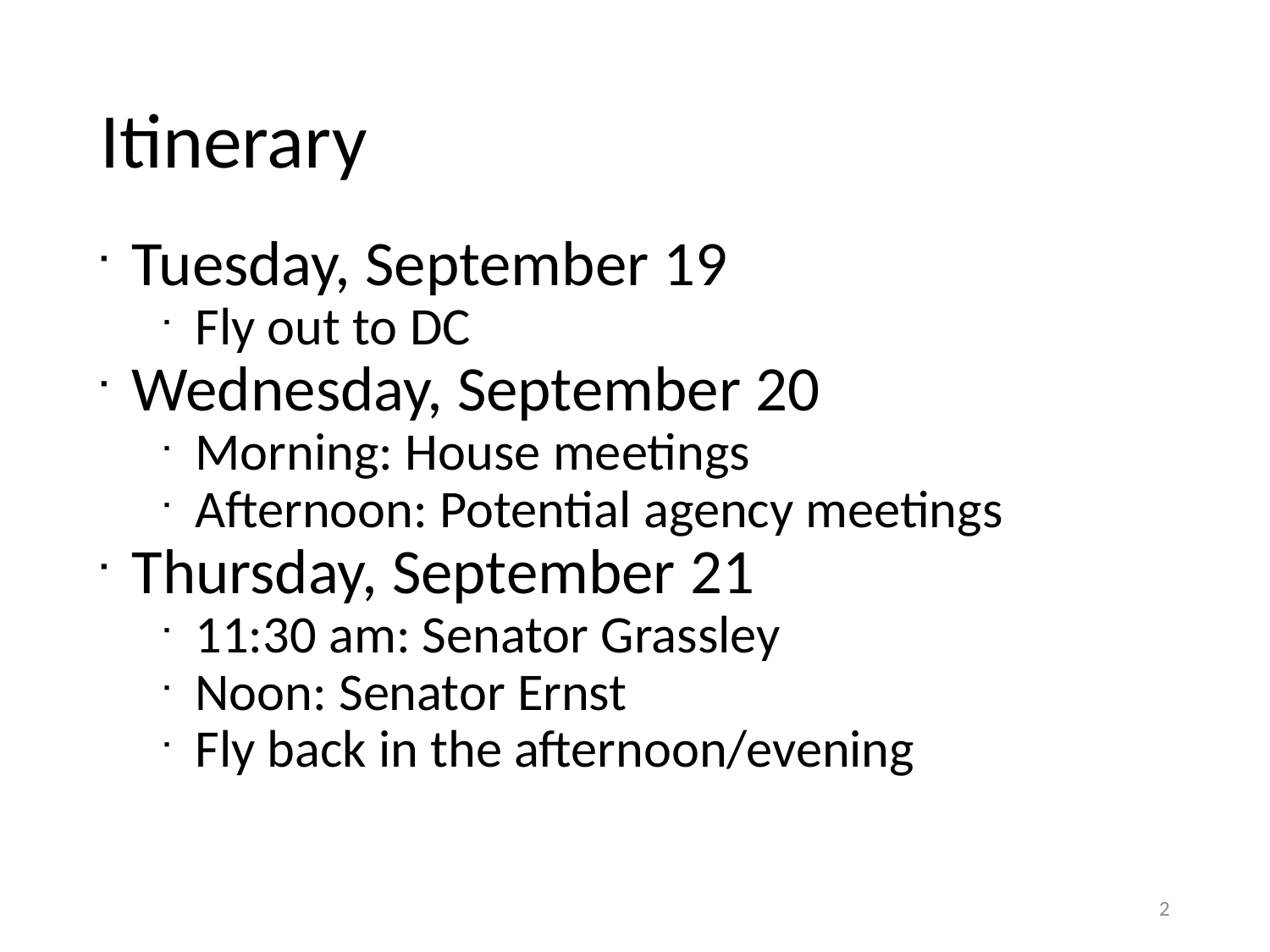

# Itinerary
Tuesday, September 19
Fly out to DC
Wednesday, September 20
Morning: House meetings
Afternoon: Potential agency meetings
Thursday, September 21
11:30 am: Senator Grassley
Noon: Senator Ernst
Fly back in the afternoon/evening
2